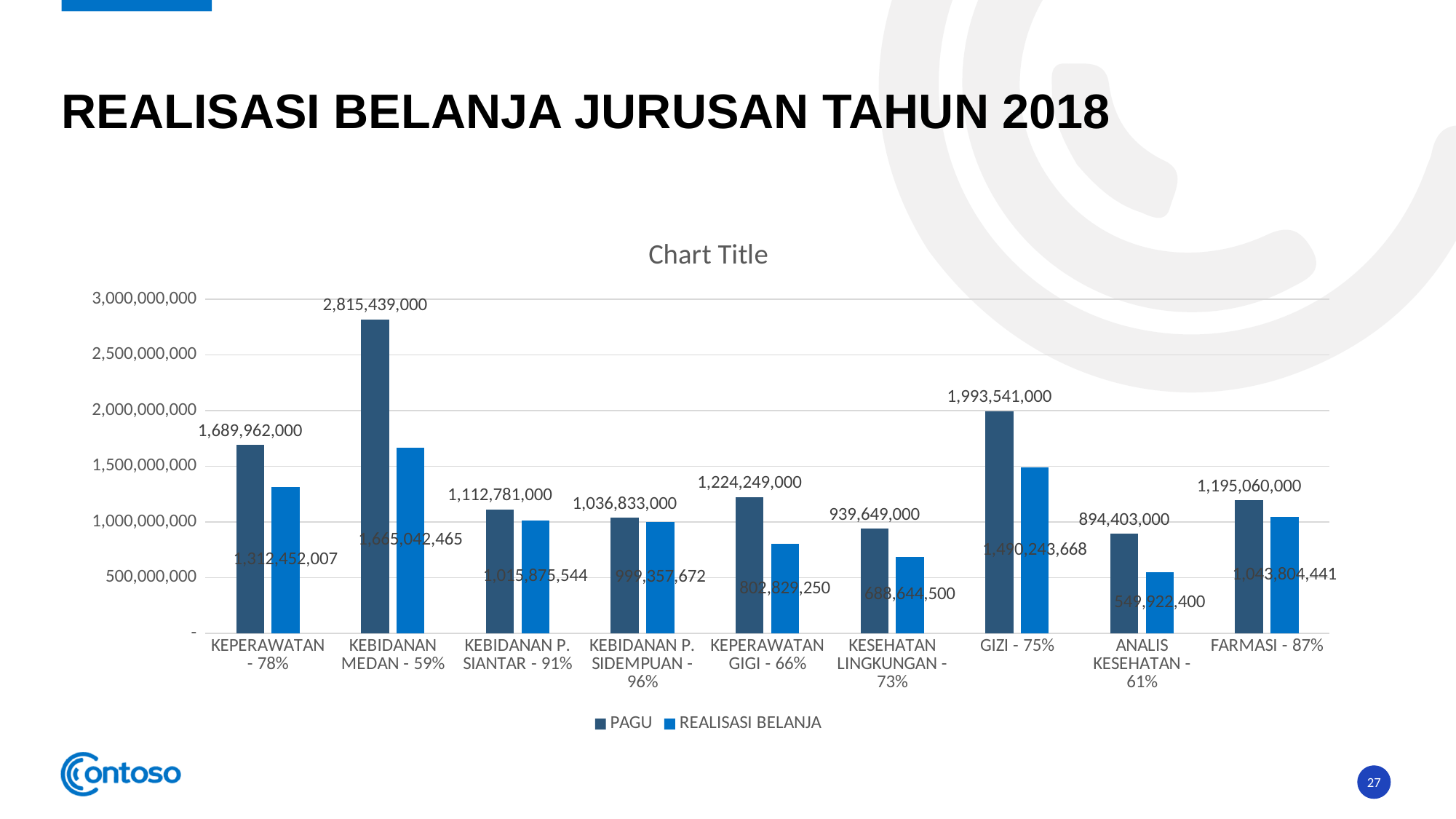

# Realisasi belanja jurusan tahun 2018

### Chart:

| Category | PAGU | REALISASI BELANJA |
|---|---|---|
| KEPERAWATAN - 78% | 1689962000.0 | 1312452007.0 |
| KEBIDANAN MEDAN - 59% | 2815439000.0 | 1665042465.0 |
| KEBIDANAN P. SIANTAR - 91% | 1112781000.0 | 1015875544.0 |
| KEBIDANAN P. SIDEMPUAN - 96% | 1036833000.0 | 999357672.0 |
| KEPERAWATAN GIGI - 66% | 1224249000.0 | 802829250.0 |
| KESEHATAN LINGKUNGAN - 73% | 939649000.0 | 688644500.0 |
| GIZI - 75% | 1993541000.0 | 1490243668.0 |
| ANALIS KESEHATAN - 61% | 894403000.0 | 549922400.0 |
| FARMASI - 87% | 1195060000.0 | 1043804441.0 |
27